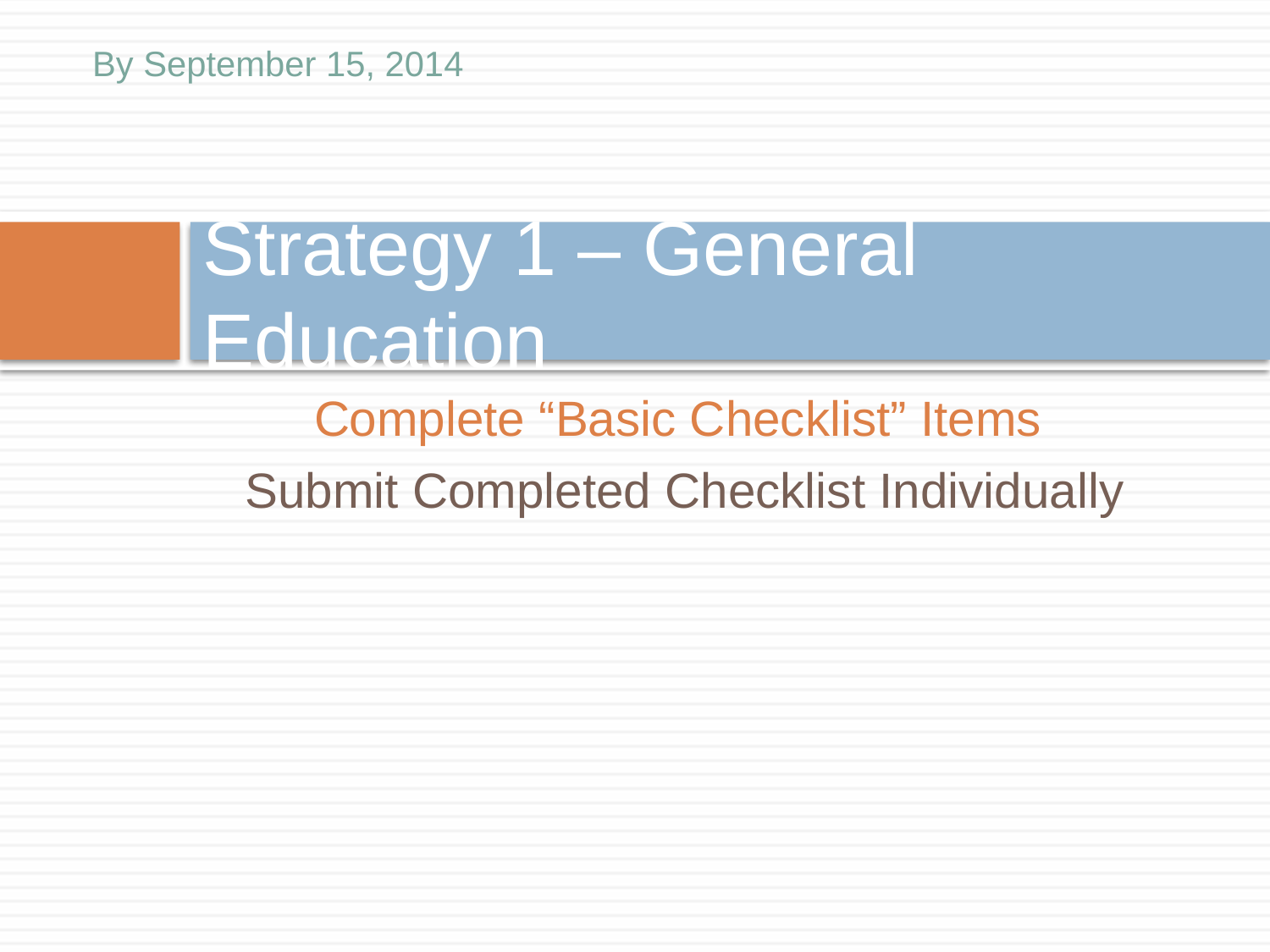

By September 15, 2014
# Strategy 1 – General Education
Complete “Basic Checklist” Items
Submit Completed Checklist Individually